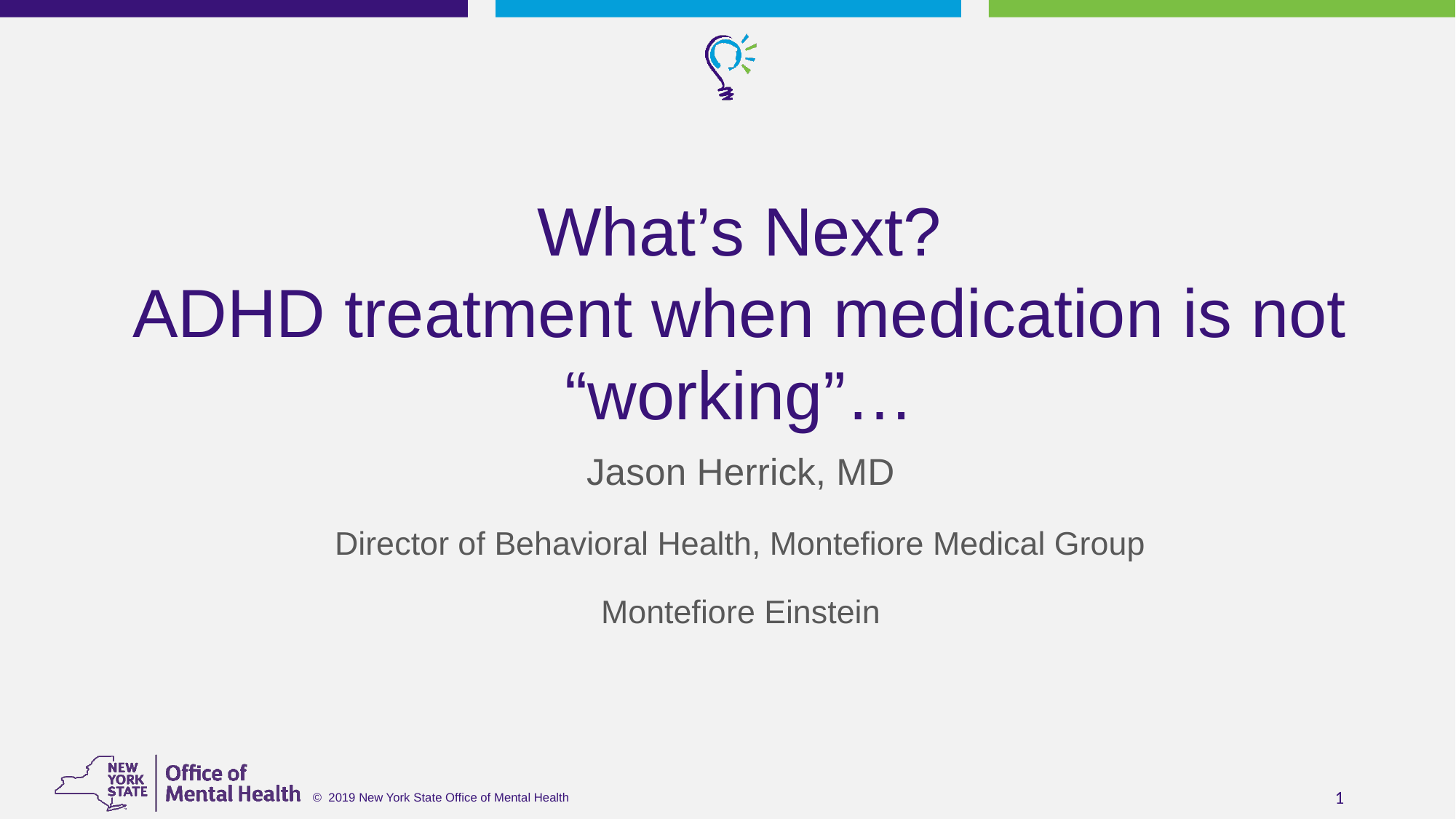

What’s Next?
ADHD treatment when medication is not “working”…
Jason Herrick, MD
Director of Behavioral Health, Montefiore Medical Group
Montefiore Einstein